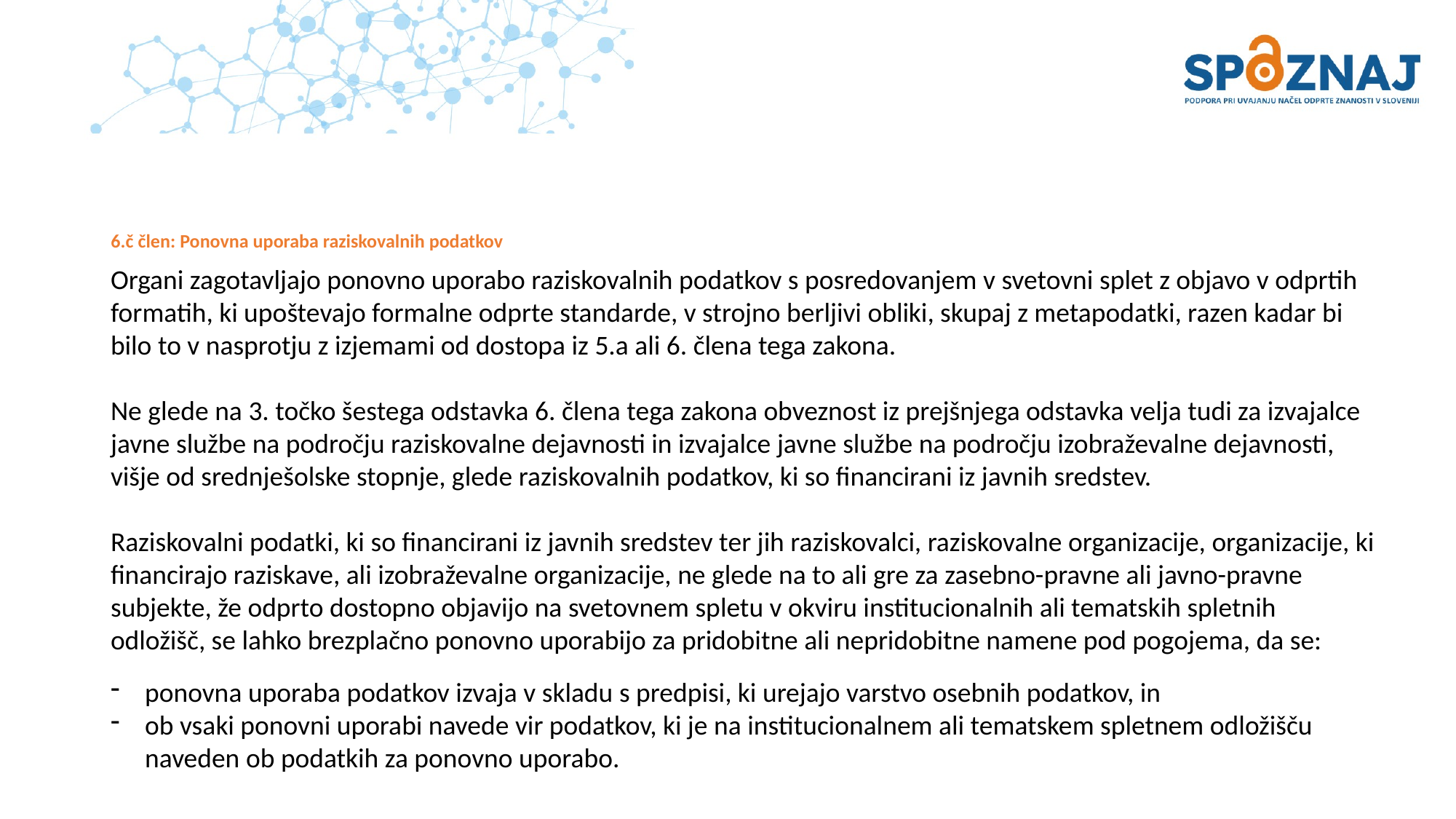

# 6.č člen: Ponovna uporaba raziskovalnih podatkov

Organi zagotavljajo ponovno uporabo raziskovalnih podatkov s posredovanjem v svetovni splet z objavo v odprtih formatih, ki upoštevajo formalne odprte standarde, v strojno berljivi obliki, skupaj z metapodatki, razen kadar bi bilo to v nasprotju z izjemami od dostopa iz 5.a ali 6. člena tega zakona.

Ne glede na 3. točko šestega odstavka 6. člena tega zakona obveznost iz prejšnjega odstavka velja tudi za izvajalce javne službe na področju raziskovalne dejavnosti in izvajalce javne službe na področju izobraževalne dejavnosti, višje od srednješolske stopnje, glede raziskovalnih podatkov, ki so financirani iz javnih sredstev.

Raziskovalni podatki, ki so financirani iz javnih sredstev ter jih raziskovalci, raziskovalne organizacije, organizacije, ki financirajo raziskave, ali izobraževalne organizacije, ne glede na to ali gre za zasebno-pravne ali javno-pravne subjekte, že odprto dostopno objavijo na svetovnem spletu v okviru institucionalnih ali tematskih spletnih odložišč, se lahko brezplačno ponovno uporabijo za pridobitne ali nepridobitne namene pod pogojema, da se:

ponovna uporaba podatkov izvaja v skladu s predpisi, ki urejajo varstvo osebnih podatkov, in
ob vsaki ponovni uporabi navede vir podatkov, ki je na institucionalnem ali tematskem spletnem odložišču naveden ob podatkih za ponovno uporabo.